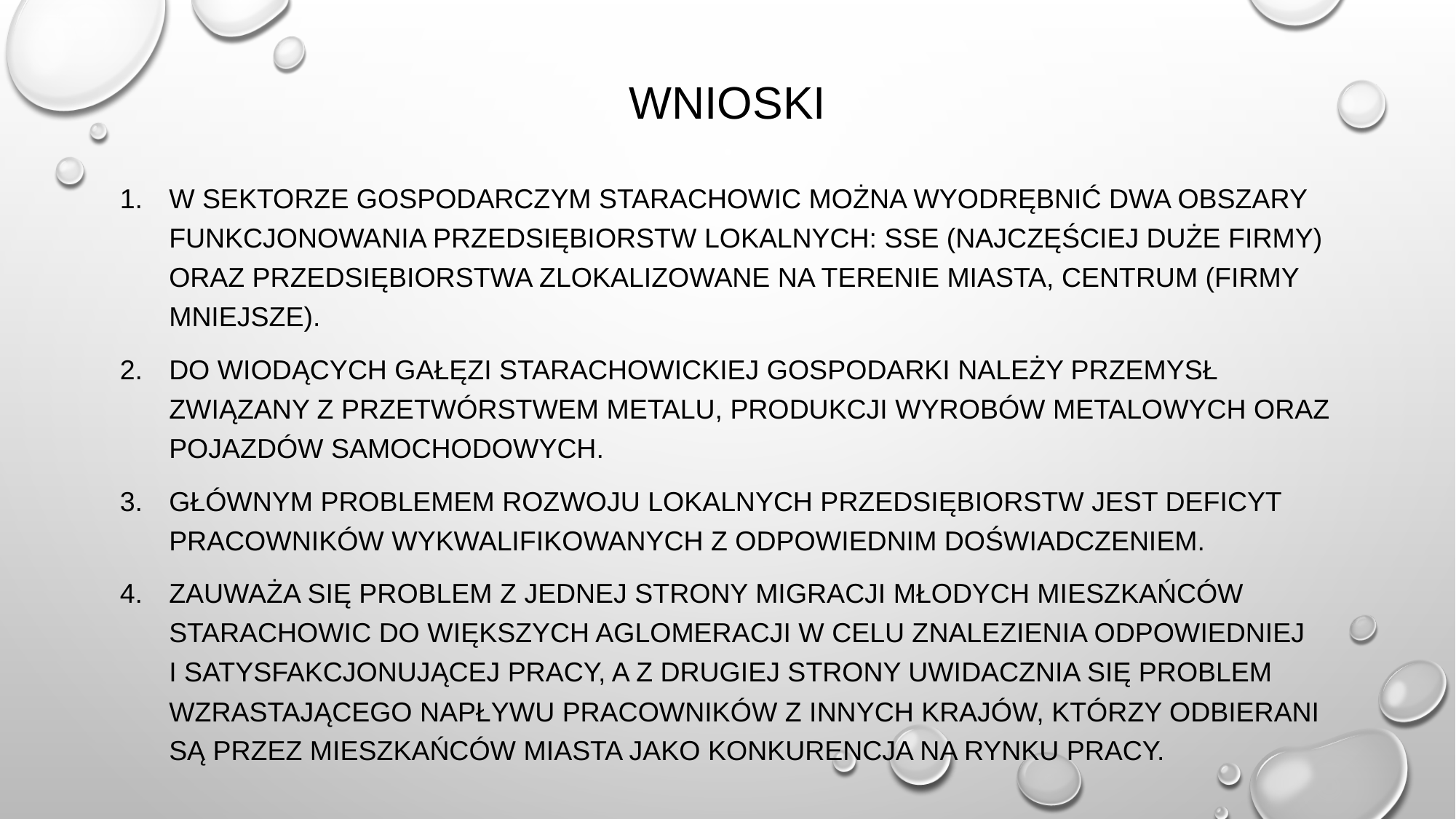

# WNIOSKI
W sektorze gospodarczym Starachowic można wyodrębnić dwa obszary funkcjonowania przedsiębiorstw lokalnych: SSE (najczęściej duże firmy) oraz przedsiębiorstwa zlokalizowane na terenie miasta, centrum (firmy mniejsze).
Do wiodących gałęzi starachowickiej gospodarki należy przemysł związany z przetwórstwem metalu, produkcji wyrobów metalowych oraz pojazdów samochodowych.
Głównym problemem rozwoju lokalnych przedsiębiorstw jest deficyt pracowników wykwalifikowanych z odpowiednim doświadczeniem.
Zauważa się problem z jednej strony migracji młodych mieszkańców Starachowic do większych aglomeracji w celu znalezienia odpowiedniej
i satysfakcjonującej pracy, a z drugiej strony uwidacznia się problem wzrastającego napływu pracowników z innych krajów, którzy odbierani są przez mieszkańców miasta jako konkurencja na rynku pracy.